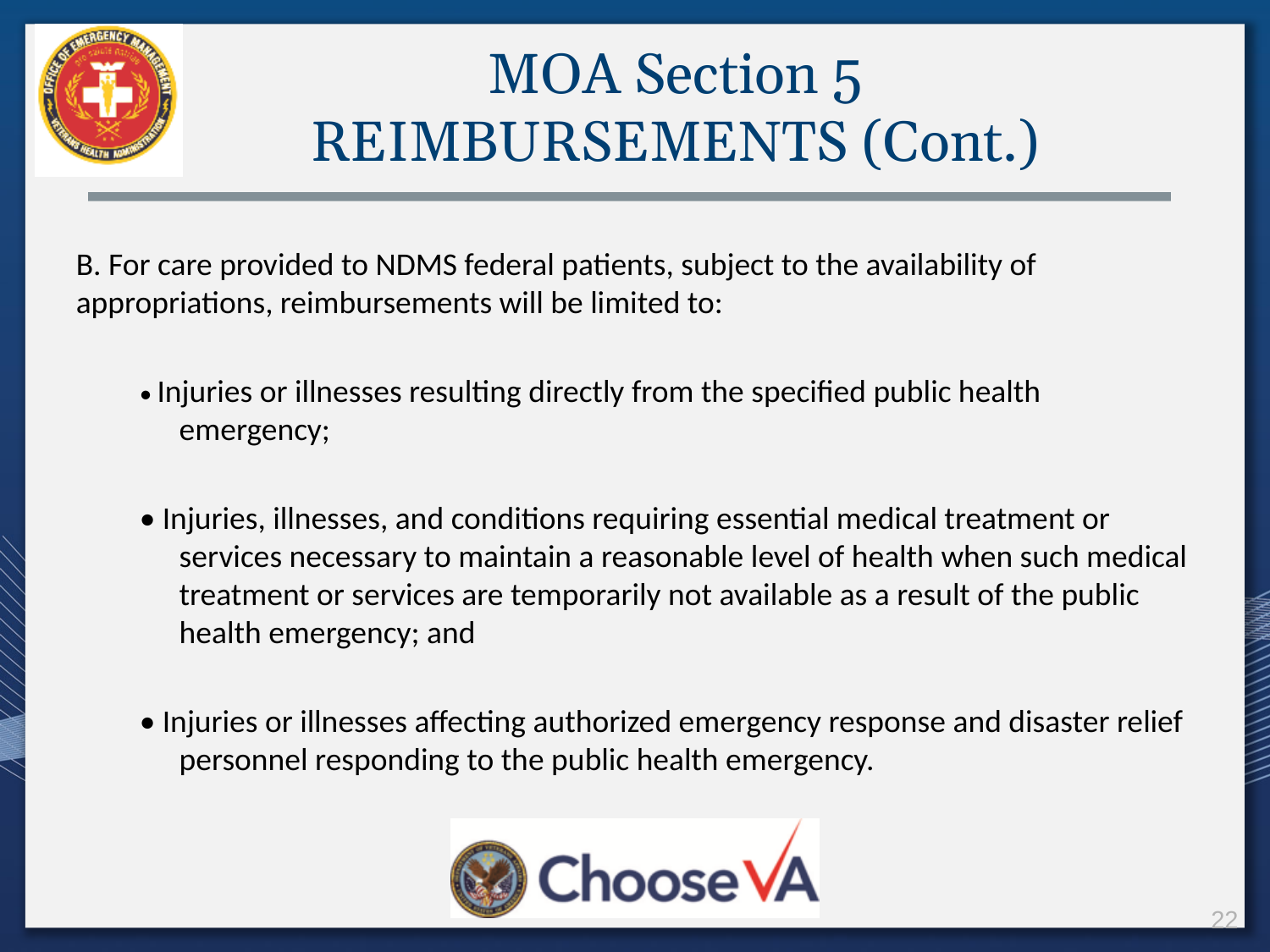

# MOA Section 5 REIMBURSEMENTS (Cont.)
B. For care provided to NDMS federal patients, subject to the availability of appropriations, reimbursements will be limited to:

• Injuries or illnesses resulting directly from the specified public health emergency;

• Injuries, illnesses, and conditions requiring essential medical treatment or services necessary to maintain a reasonable level of health when such medical treatment or services are temporarily not available as a result of the public health emergency; and

• Injuries or illnesses affecting authorized emergency response and disaster relief personnel responding to the public health emergency.
22